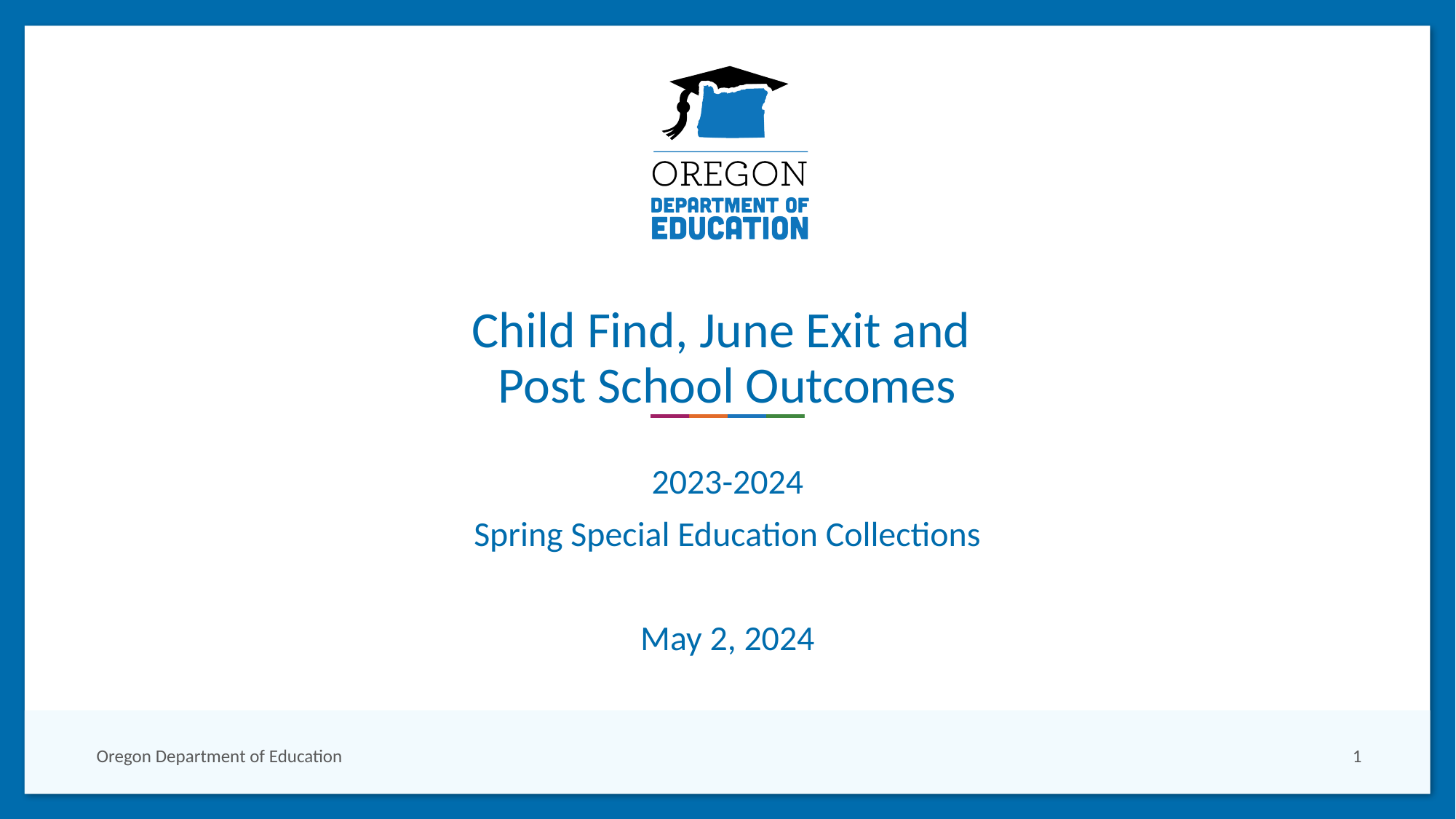

# Child Find, June Exit and Post School Outcomes
2023-2024
Spring Special Education Collections

May 2, 2024
Oregon Department of Education
1